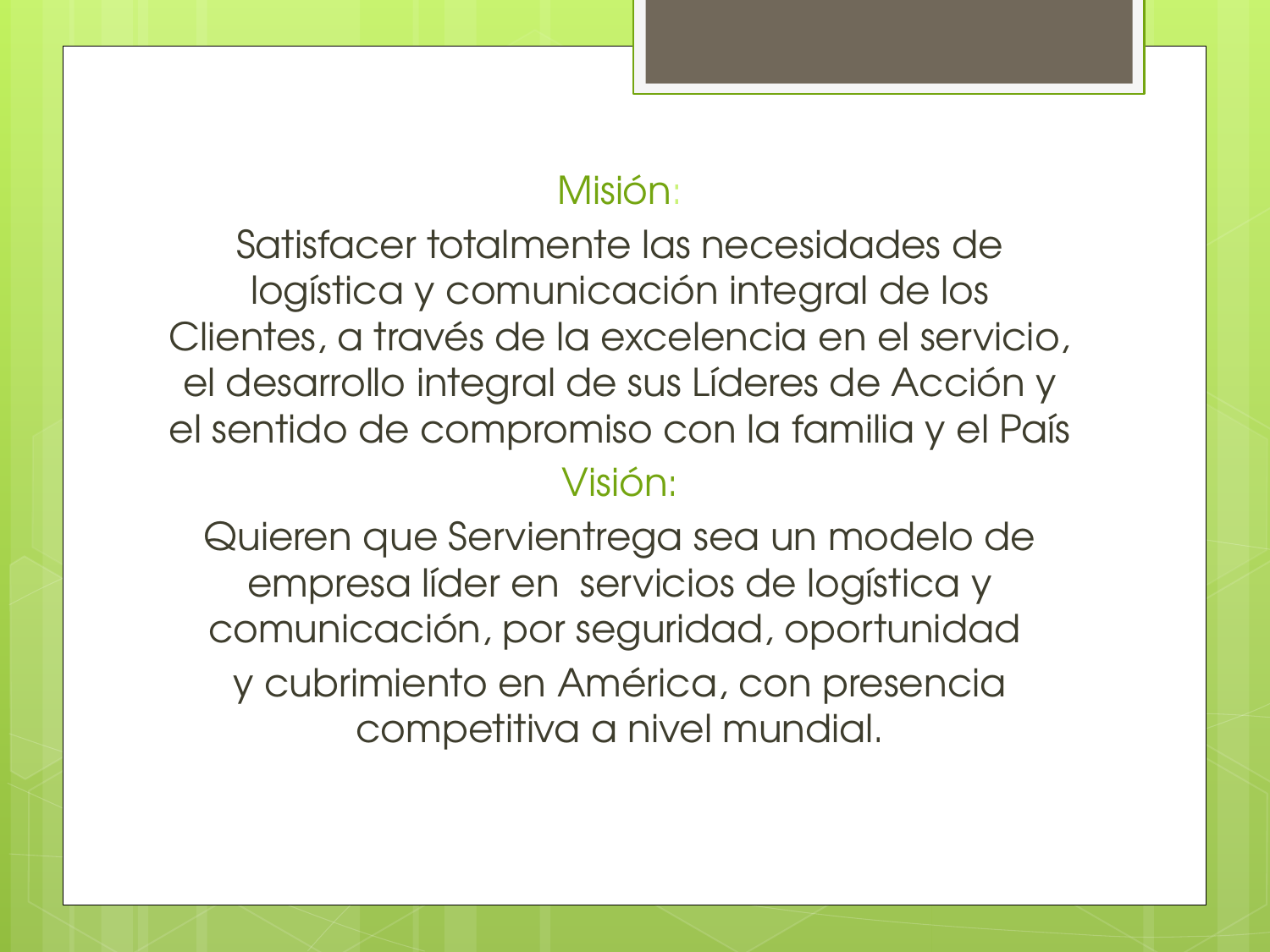

Misión:
Satisfacer totalmente las necesidades de logística y comunicación integral de los Clientes, a través de la excelencia en el servicio, el desarrollo integral de sus Líderes de Acción y el sentido de compromiso con la familia y el País
Visión:
Quieren que Servientrega sea un modelo de empresa líder en  servicios de logística y comunicación, por seguridad, oportunidad
y cubrimiento en América, con presencia competitiva a nivel mundial.